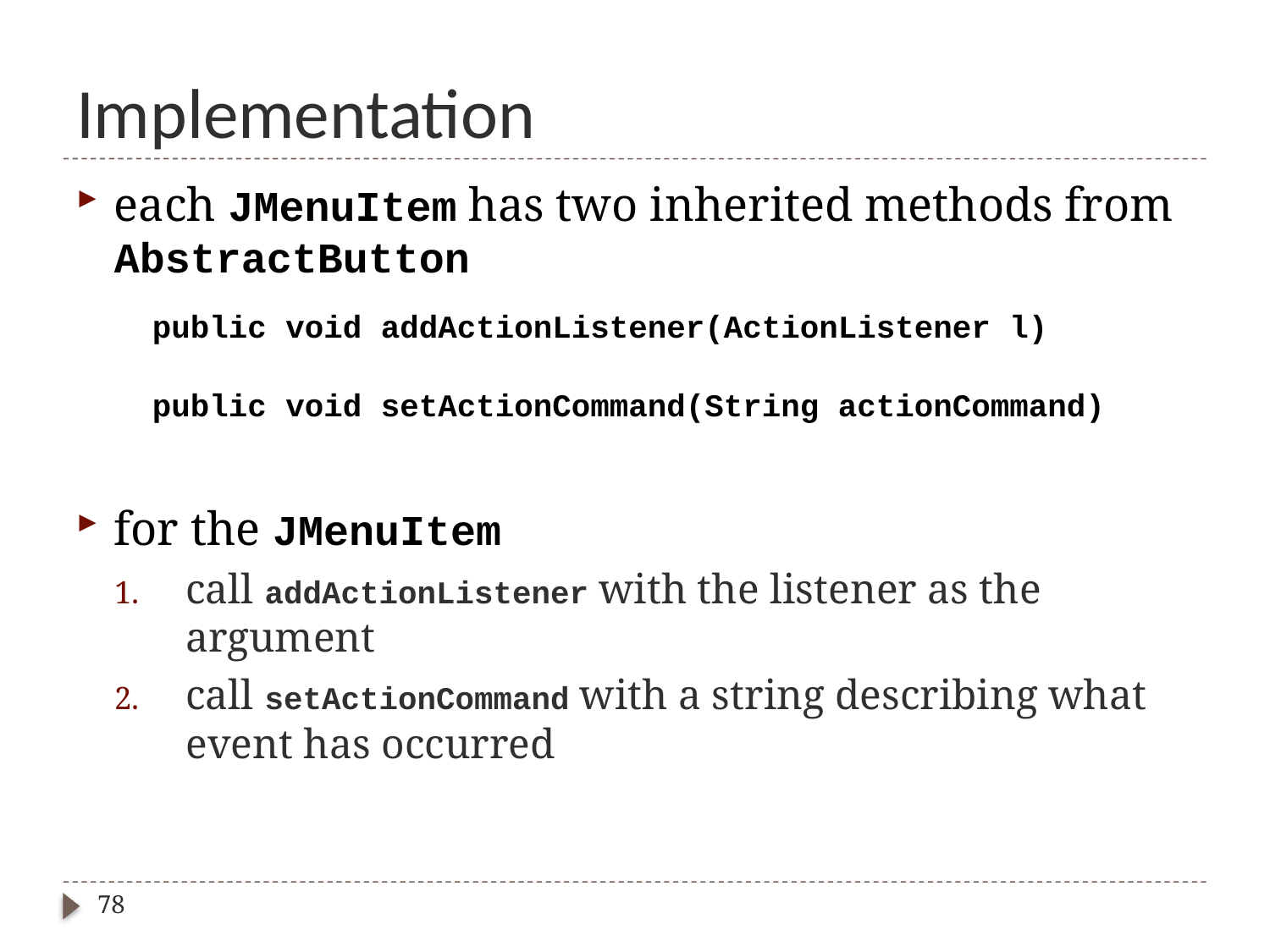

# Implementation
each JMenuItem has two inherited methods from AbstractButton
	  public void addActionListener(ActionListener l)
  public void setActionCommand(String actionCommand)

for the JMenuItem
call addActionListener with the listener as the argument
call setActionCommand with a string describing what event has occurred
78